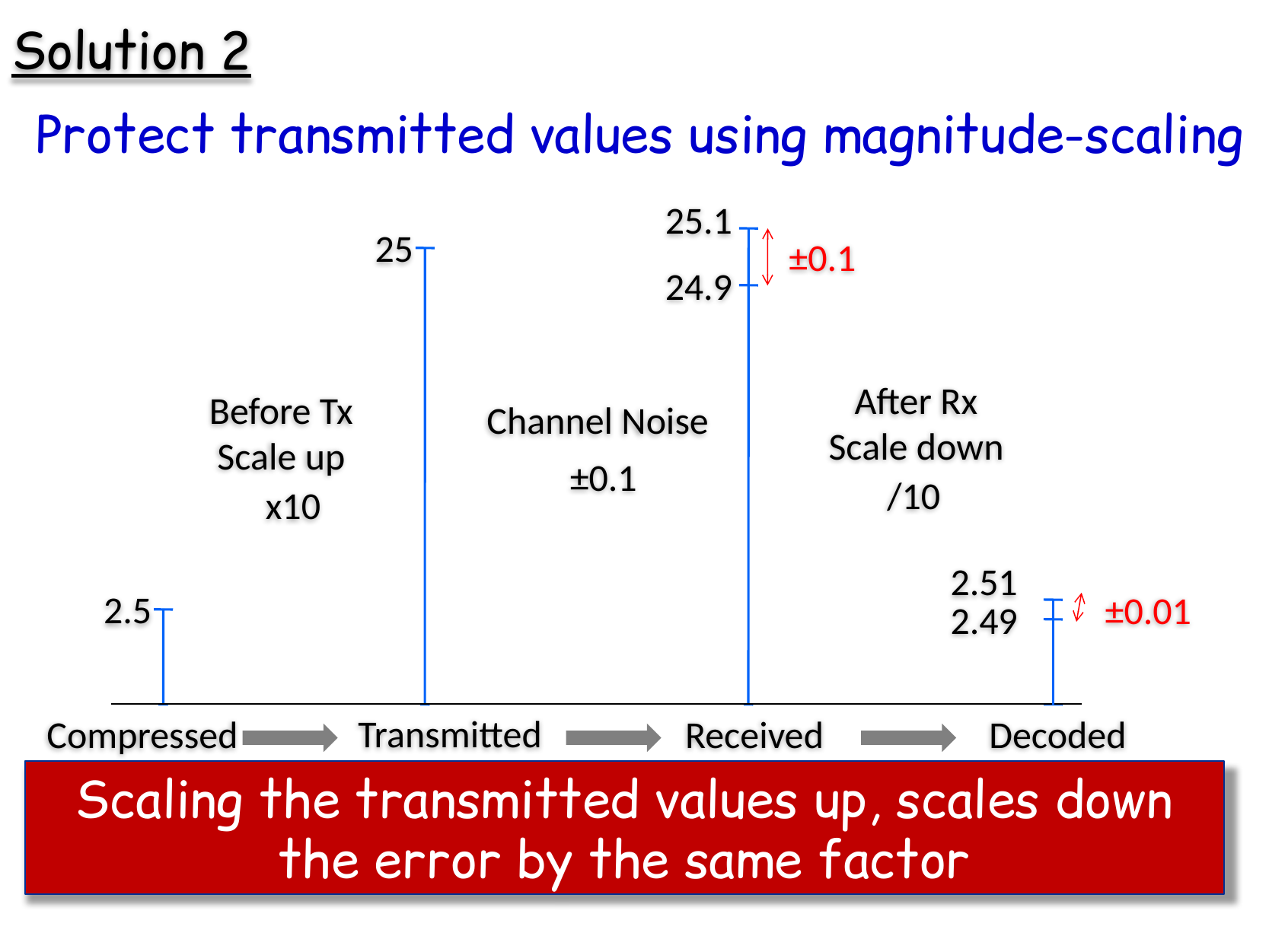

Solution 2
Protect transmitted values using magnitude-scaling

25.1
±0.1
24.9
25
After Rx Scale down
Before Tx Scale up
Channel Noise
±0.1
/10
x10
2.51
±0.01
2.49
2.5
Transmitted
Compressed value
Received
Decoded

Scaling the transmitted values up, scales down the error by the same factor